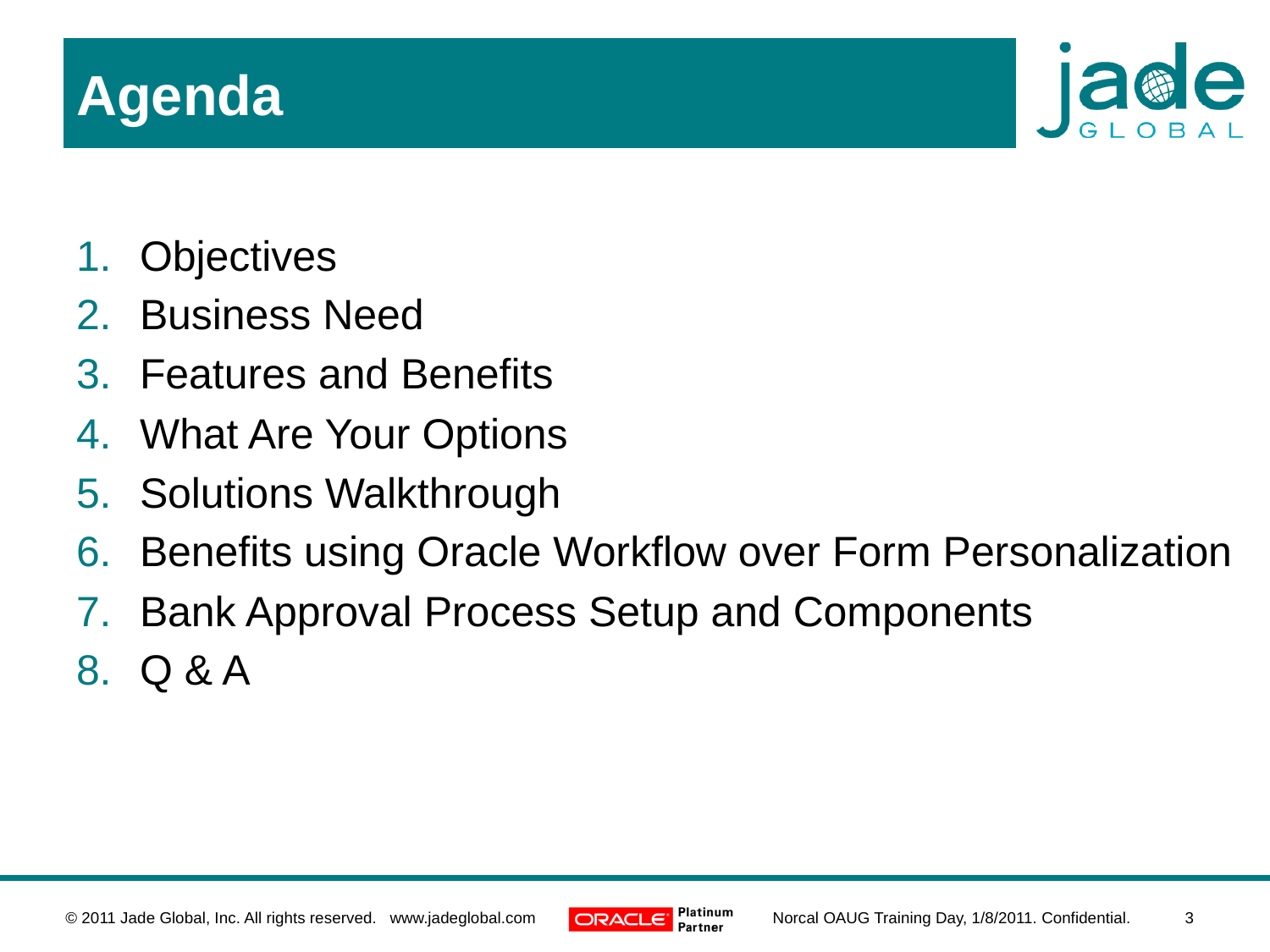

# Agenda
Objectives
Business Need
Features and Benefits
What Are Your Options
Solutions Walkthrough
Benefits using Oracle Workflow over Form Personalization
Bank Approval Process Setup and Components
Q & A
© 2011 Jade Global, Inc. All rights reserved.   www.jadeglobal.com
Norcal OAUG Training Day, 1/8/2011. Confidential.
3